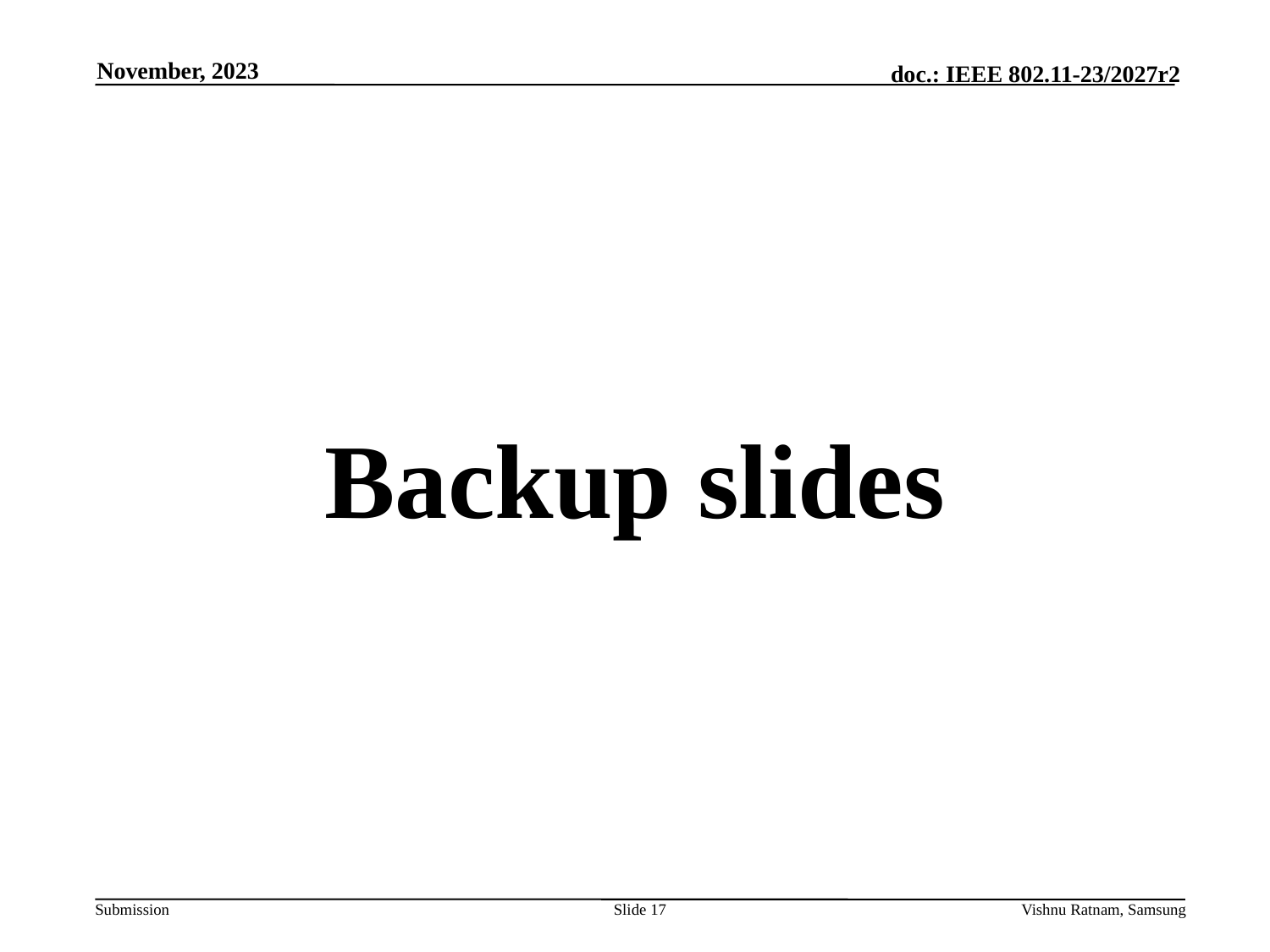

November, 2023
# Backup slides
Slide 17
Vishnu Ratnam, Samsung